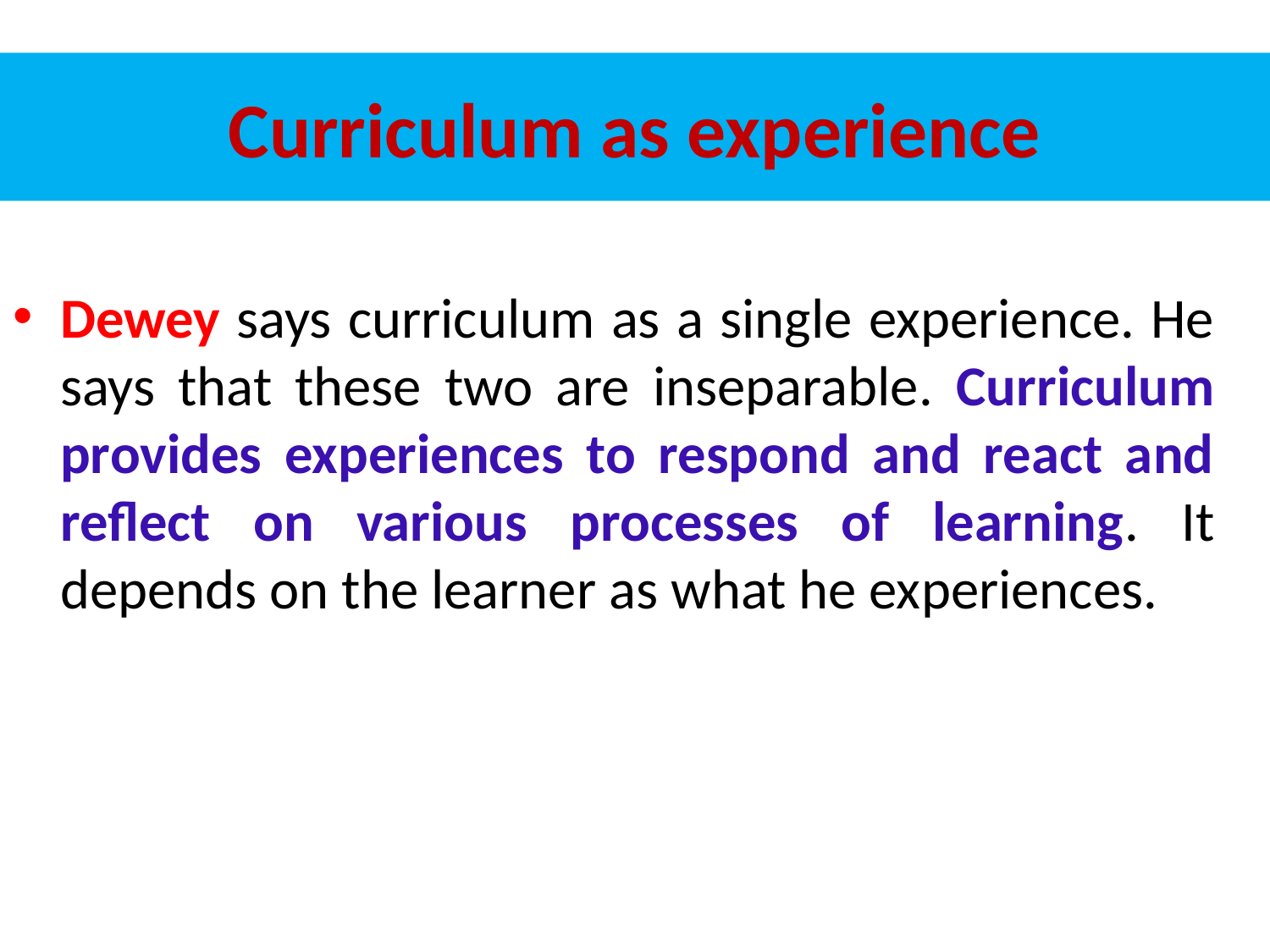

# Curriculum as experience
Dewey says curriculum as a single experience. He says that these two are inseparable. Curriculum provides experiences to respond and react and reflect on various processes of learning. It depends on the learner as what he experiences.